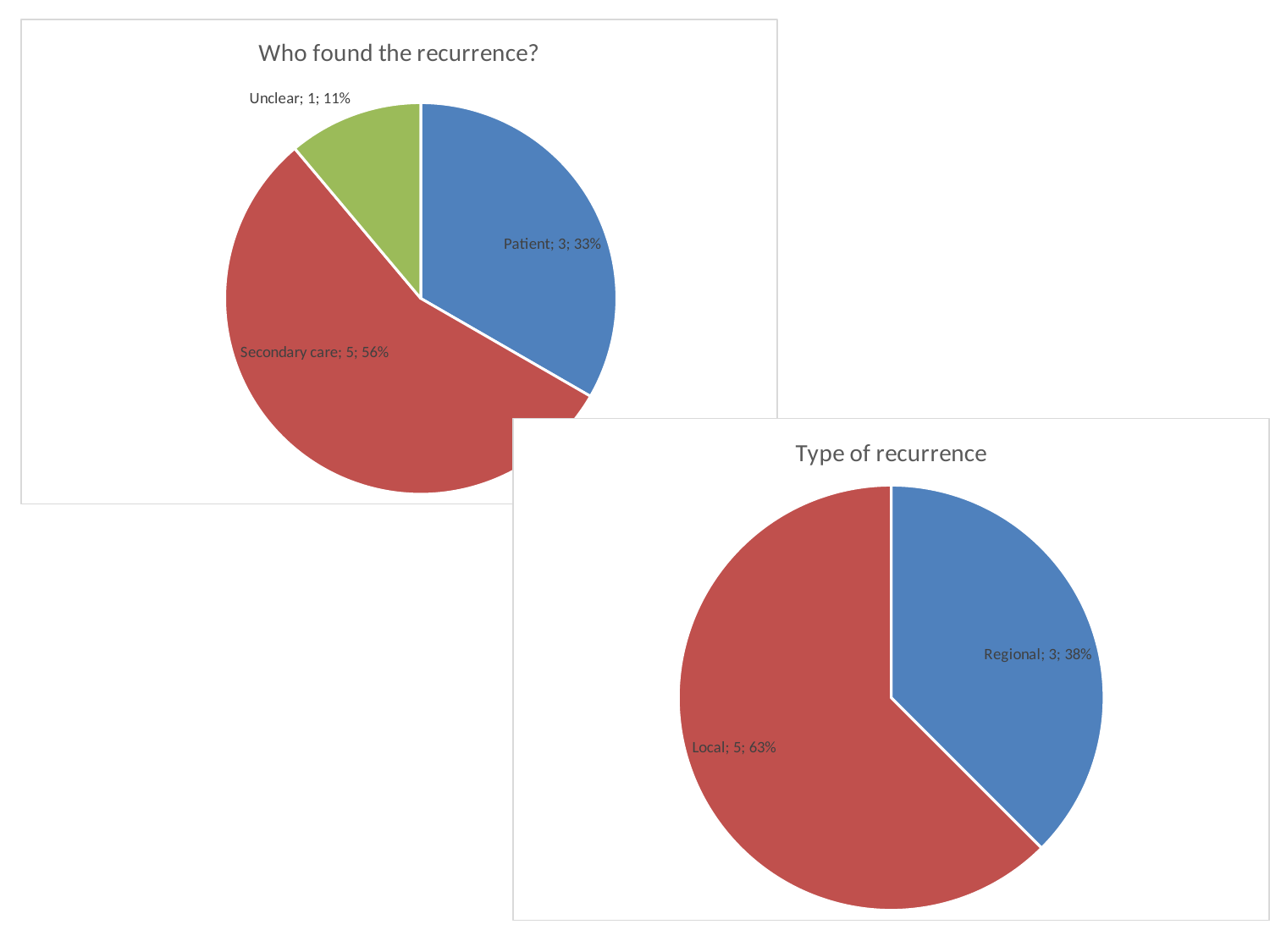

### Chart: Who found the recurrence?

| Category |  |
|---|---|
| Patient | 3.0 |
| Secondary care | 5.0 |
| Unclear | 1.0 |

### Chart: Type of recurrence

| Category |  |
|---|---|
| Regional | 3.0 |
| Local | 5.0 |